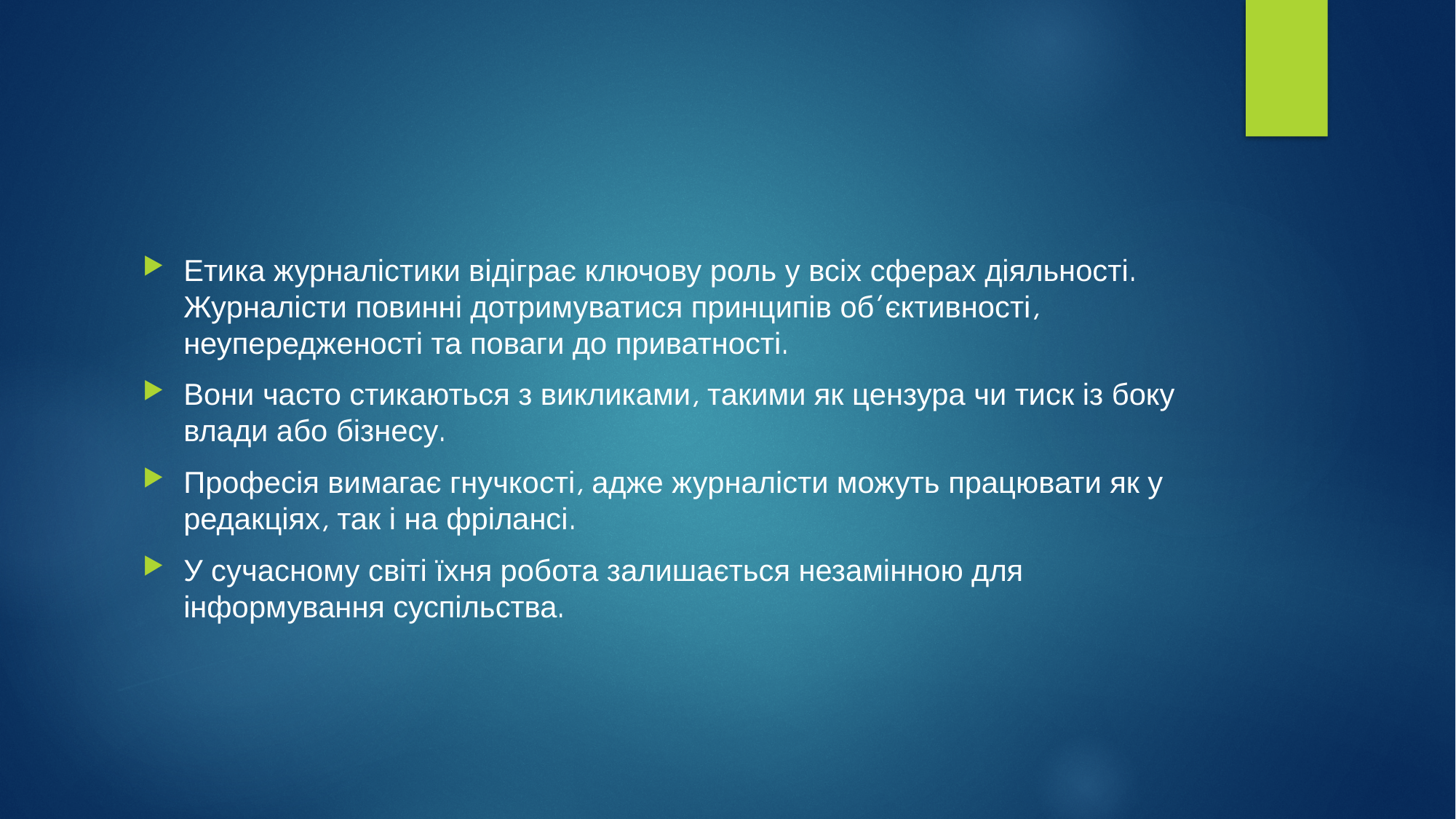

#
Етика журналістики відіграє ключову роль у всіх сферах діяльності. Журналісти повинні дотримуватися принципів об’єктивності, неупередженості та поваги до приватності.
Вони часто стикаються з викликами, такими як цензура чи тиск із боку влади або бізнесу.
Професія вимагає гнучкості, адже журналісти можуть працювати як у редакціях, так і на фрілансі.
У сучасному світі їхня робота залишається незамінною для інформування суспільства.